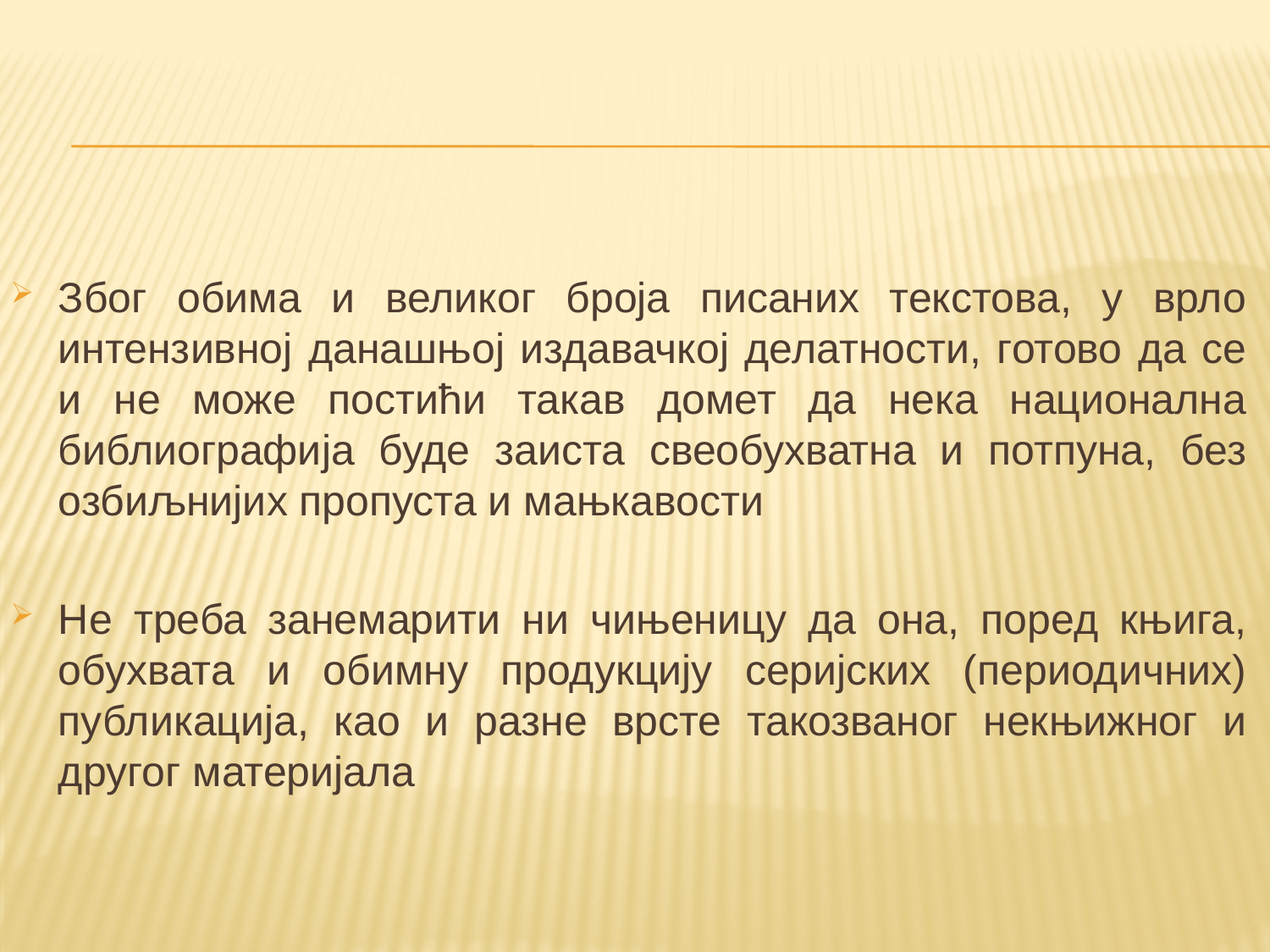

Због обима и великог броја писаних текстова, у врло интензивној данашњој издавачкој делатности, готово да се и не може постићи такав домет да нека национална библиографија буде заиста свеобухватна и потпуна, без озбиљнијих пропуста и мањкавости

He треба занемарити ни чињеницу да она, поред књига, обухвата и обимну продукцију серијских (периодичних) публикација, као и разне врсте такозваног некњижног и другог материјала